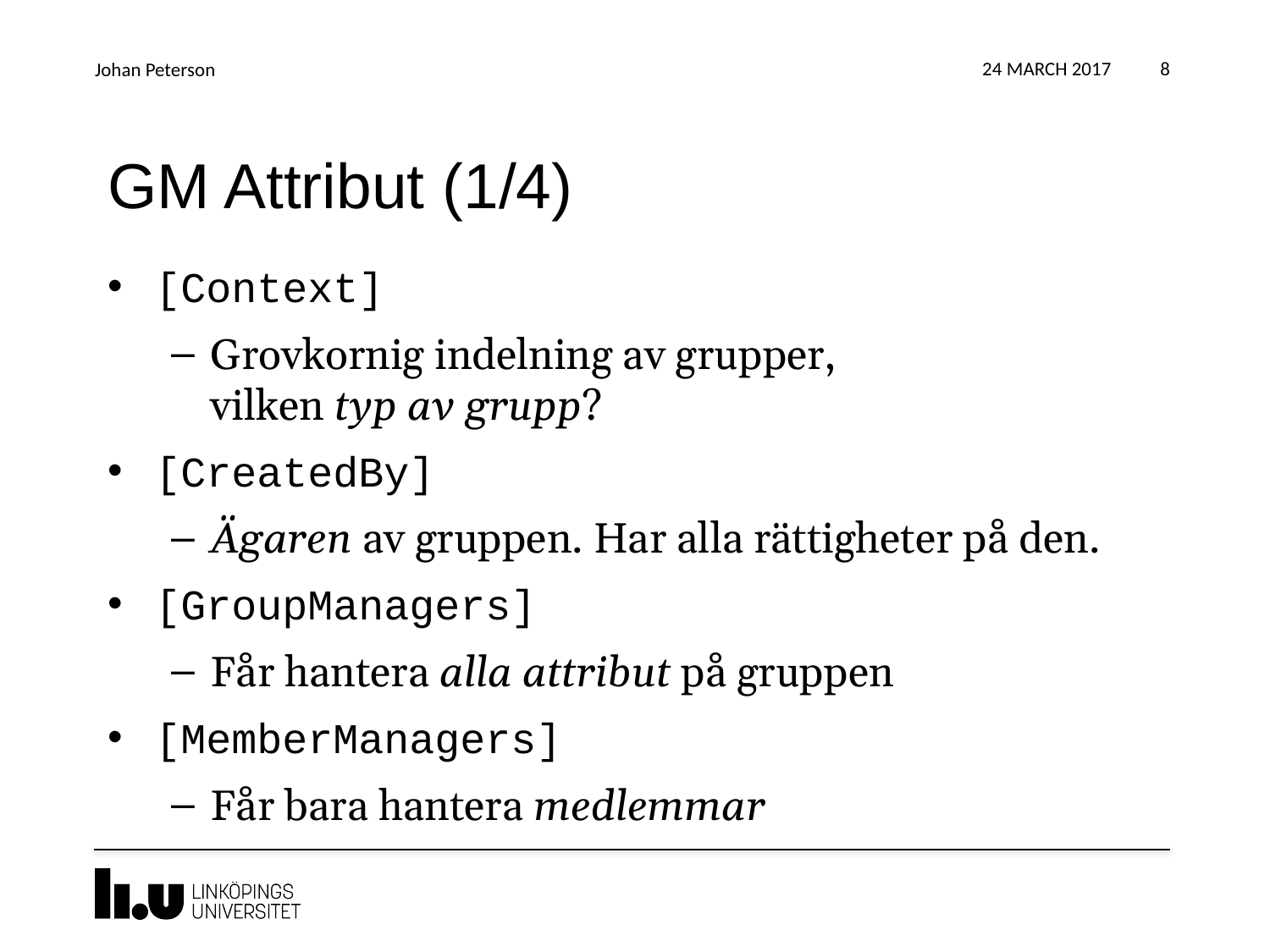

24 March 2017
Johan Peterson
8
# GM Attribut (1/4)
[Context]
Grovkornig indelning av grupper,
vilken typ av grupp?
[CreatedBy]
Ägaren av gruppen. Har alla rättigheter på den.
[GroupManagers]
Får hantera alla attribut på gruppen
[MemberManagers]
Får bara hantera medlemmar